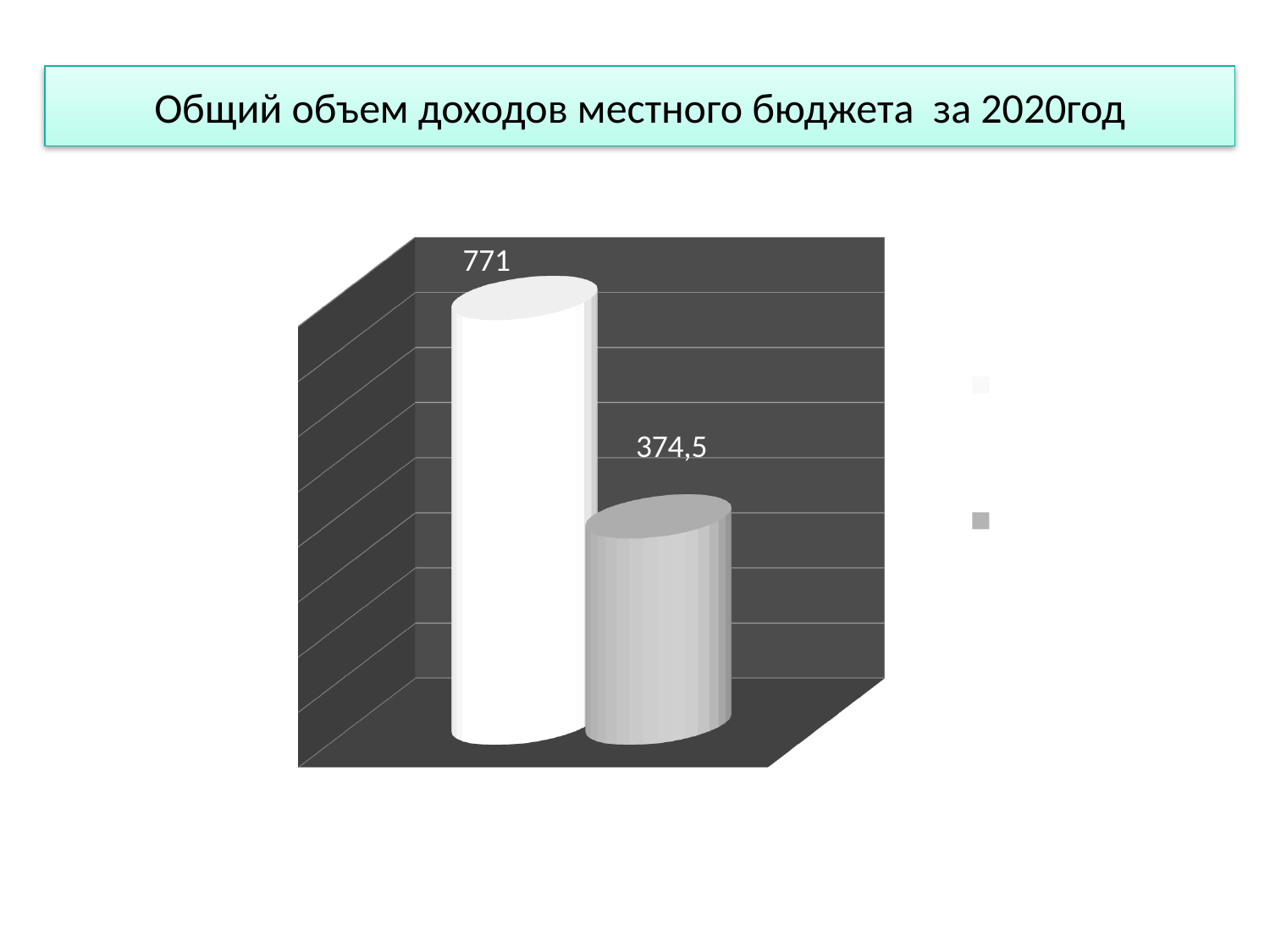

Общий объем доходов местного бюджета  за 2020год

[unsupported chart]

#